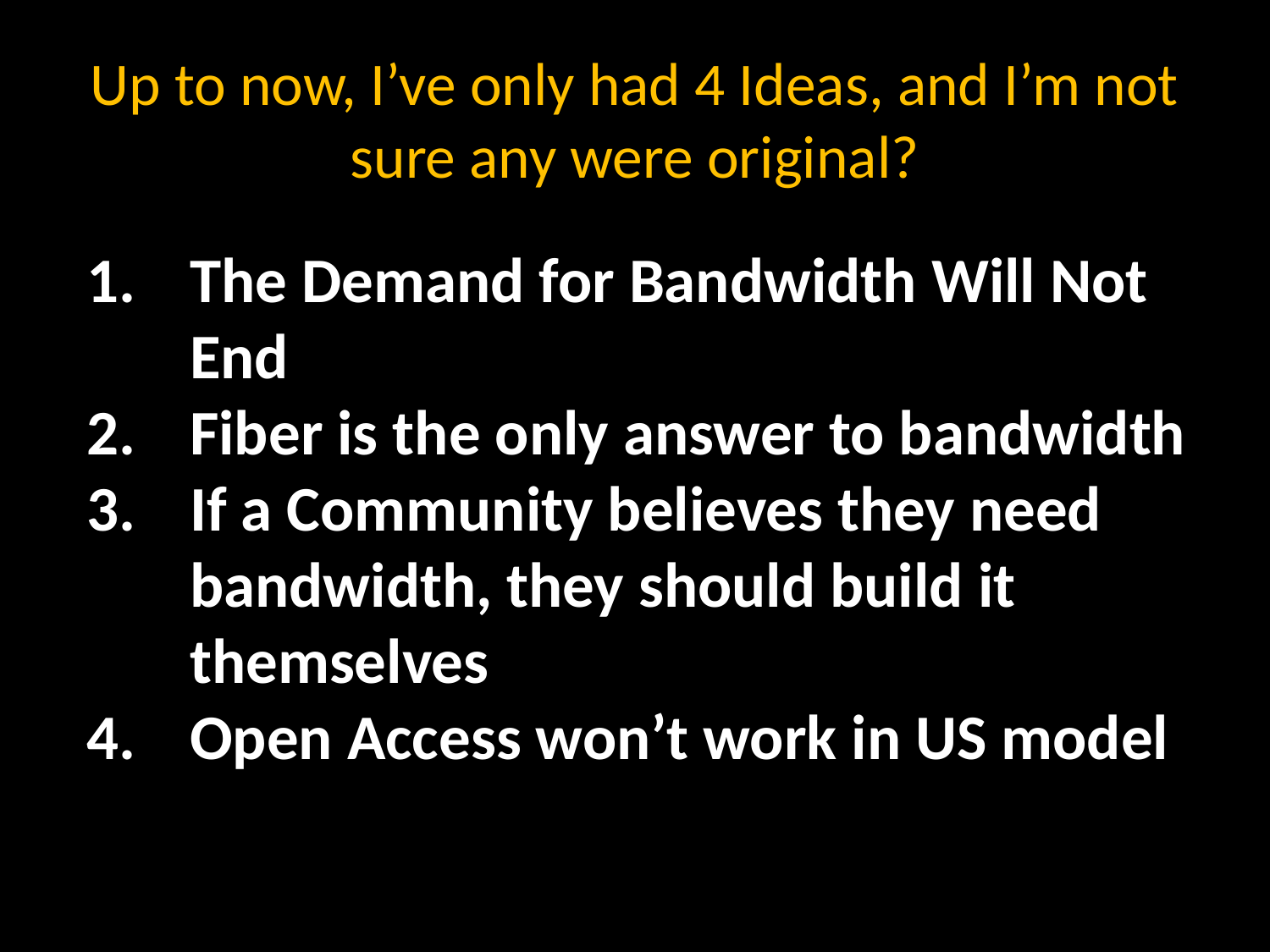

# Up to now, I’ve only had 4 Ideas, and I’m not sure any were original?
The Demand for Bandwidth Will Not End
Fiber is the only answer to bandwidth
If a Community believes they need bandwidth, they should build it themselves
Open Access won’t work in US model